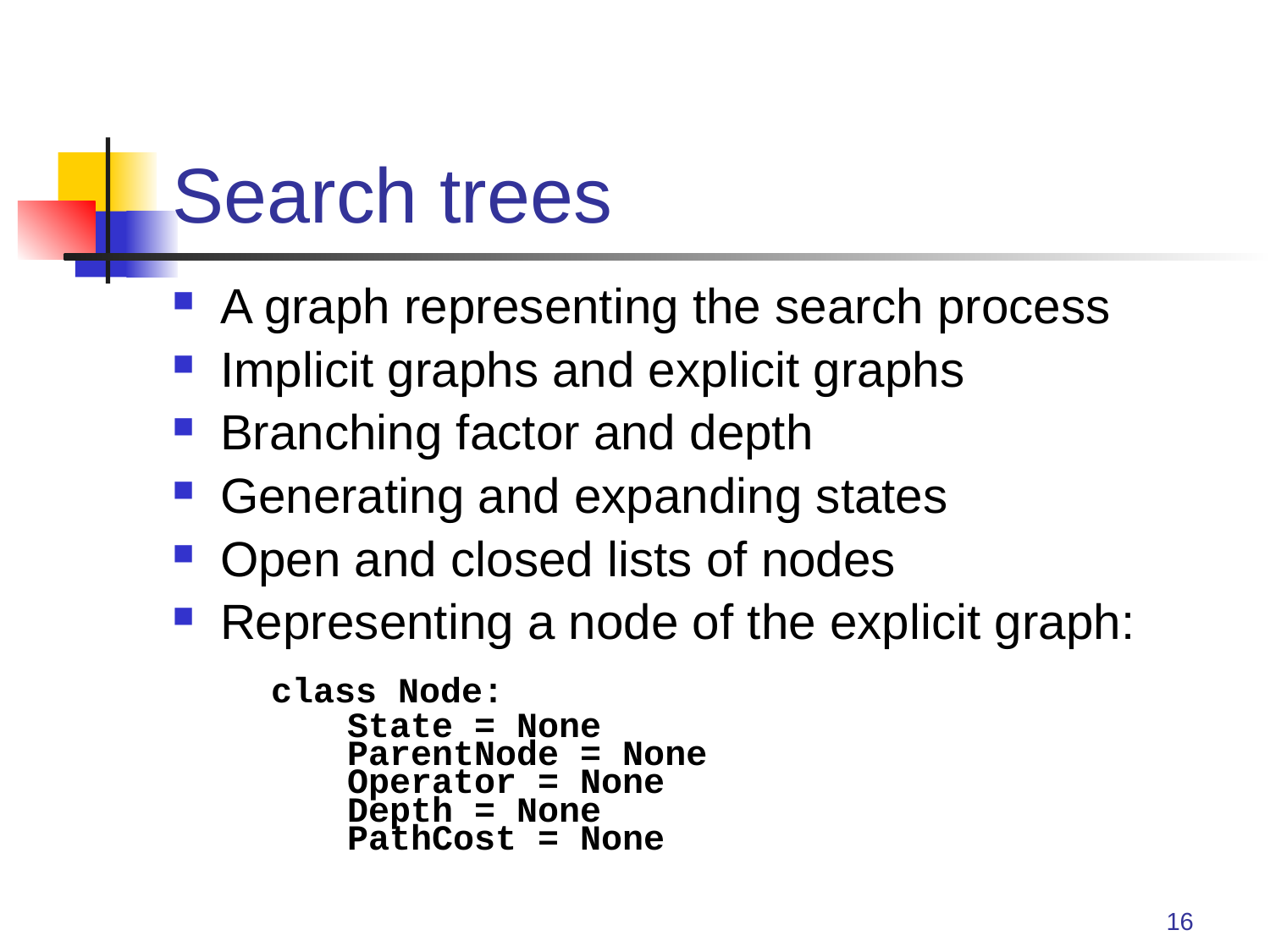

# Search trees
A graph representing the search process
Implicit graphs and explicit graphs
Branching factor and depth
Generating and expanding states
Open and closed lists of nodes
Representing a node of the explicit graph:
 	  class Node:
  		State = None
		ParentNode = None
		Operator = None
		Depth = None
		PathCost = None
16